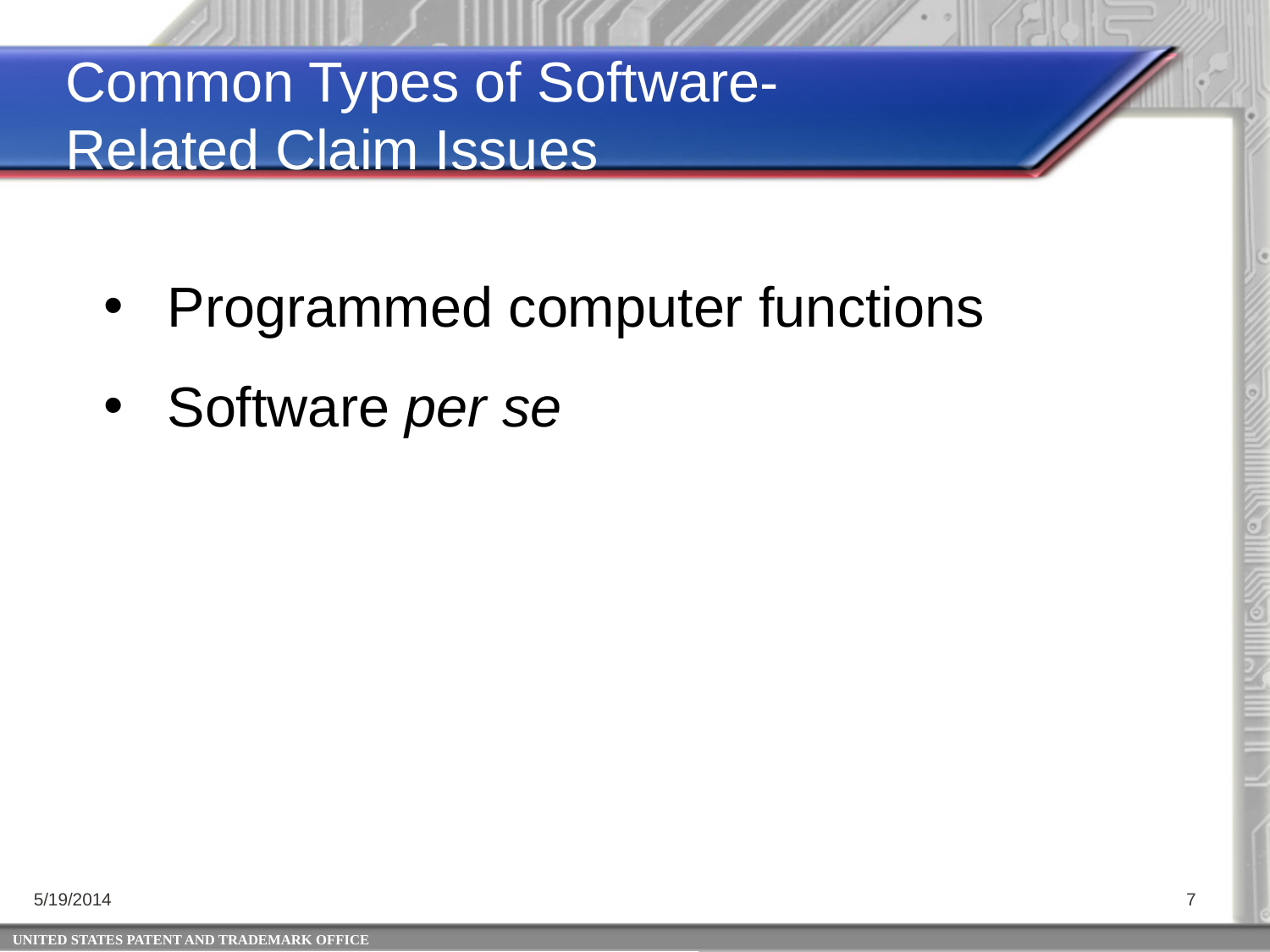

Common Types of Software-Related Claim Issues
Programmed computer functions
Software per se

5/19/2014

7